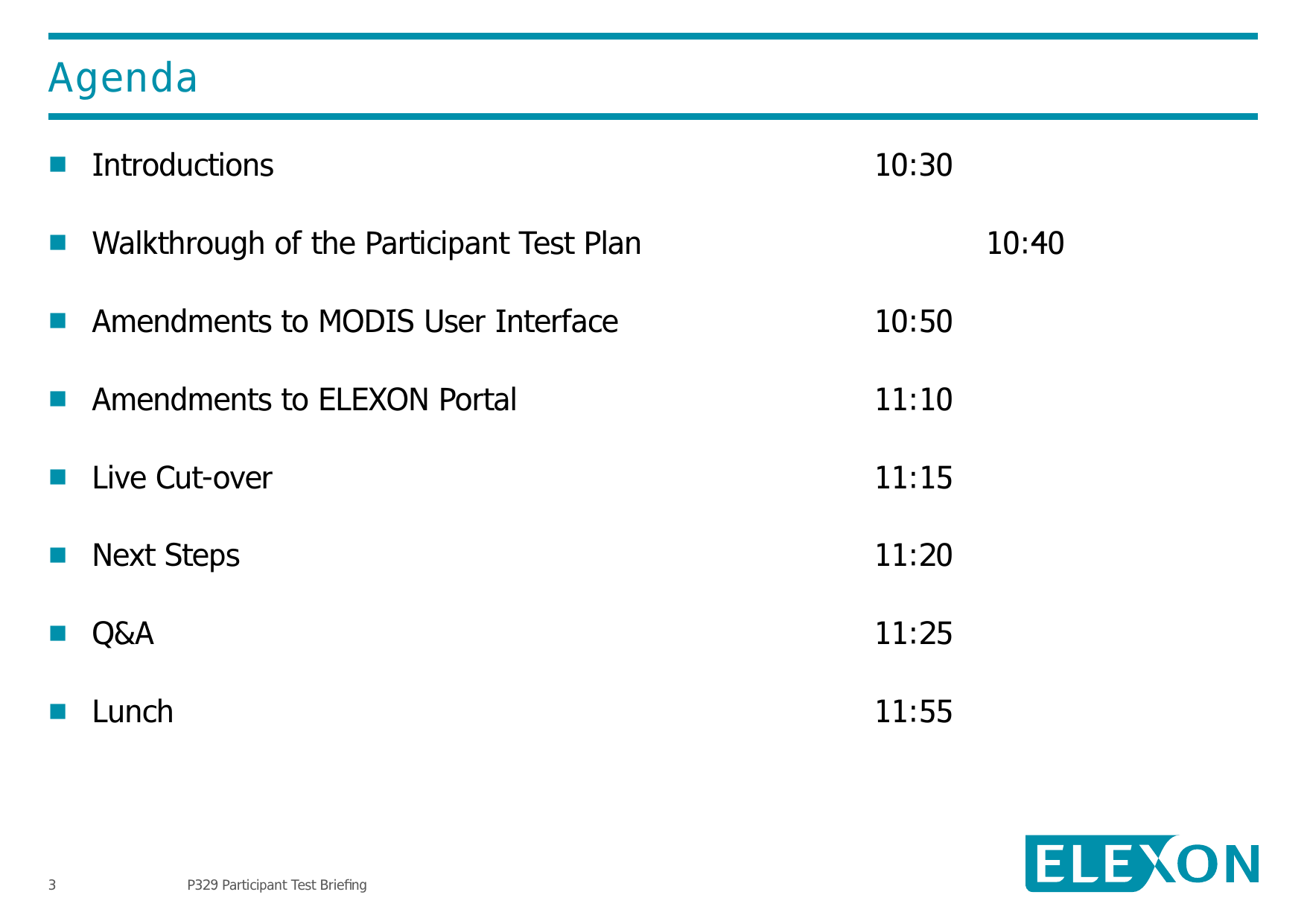

# Agenda
Introductions 						10:30
Walkthrough of the Participant Test Plan 			10:40
Amendments to MODIS User Interface 			10:50
Amendments to ELEXON Portal 				11:10
Live Cut-over 						11:15
Next Steps 						11:20
Q&A							11:25
Lunch							11:55
P329 Participant Test Briefing
3